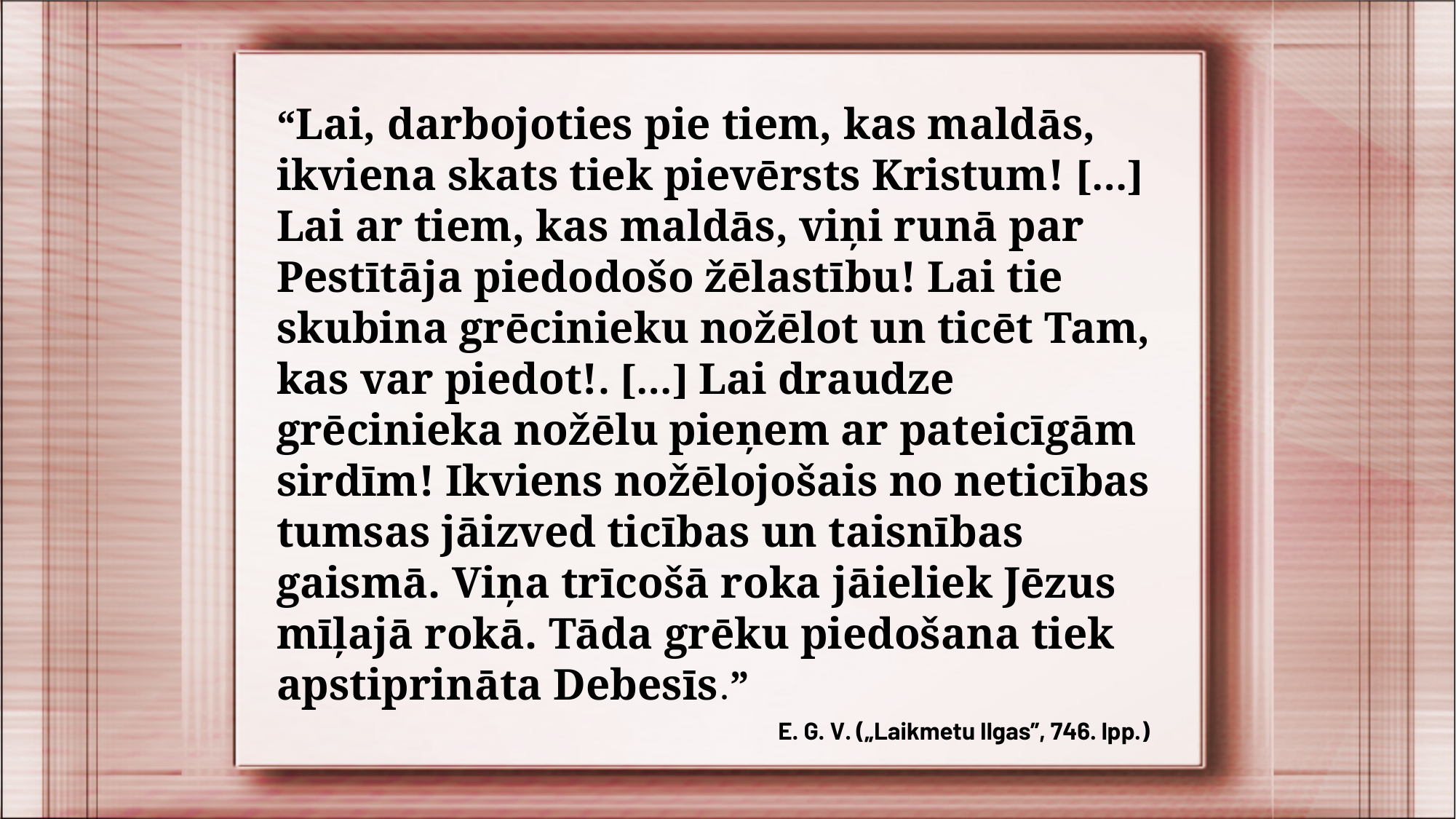

“Lai, darbojoties pie tiem, kas maldās, ikviena skats tiek pievērsts Kristum! […] Lai ar tiem, kas maldās, viņi runā par Pestītāja piedodošo žēlastību! Lai tie skubina grēcinieku nožēlot un ticēt Tam, kas var piedot!. […] Lai draudze grēcinieka nožēlu pieņem ar pateicīgām sirdīm! Ikviens nožēlojošais no neticības tumsas jāizved ticības un taisnības gaismā. Viņa trīcošā roka jāieliek Jēzus mīļajā rokā. Tāda grēku piedošana tiek apstiprināta Debesīs.”
E. G. V. („Laikmetu Ilgas”, 746. lpp.)